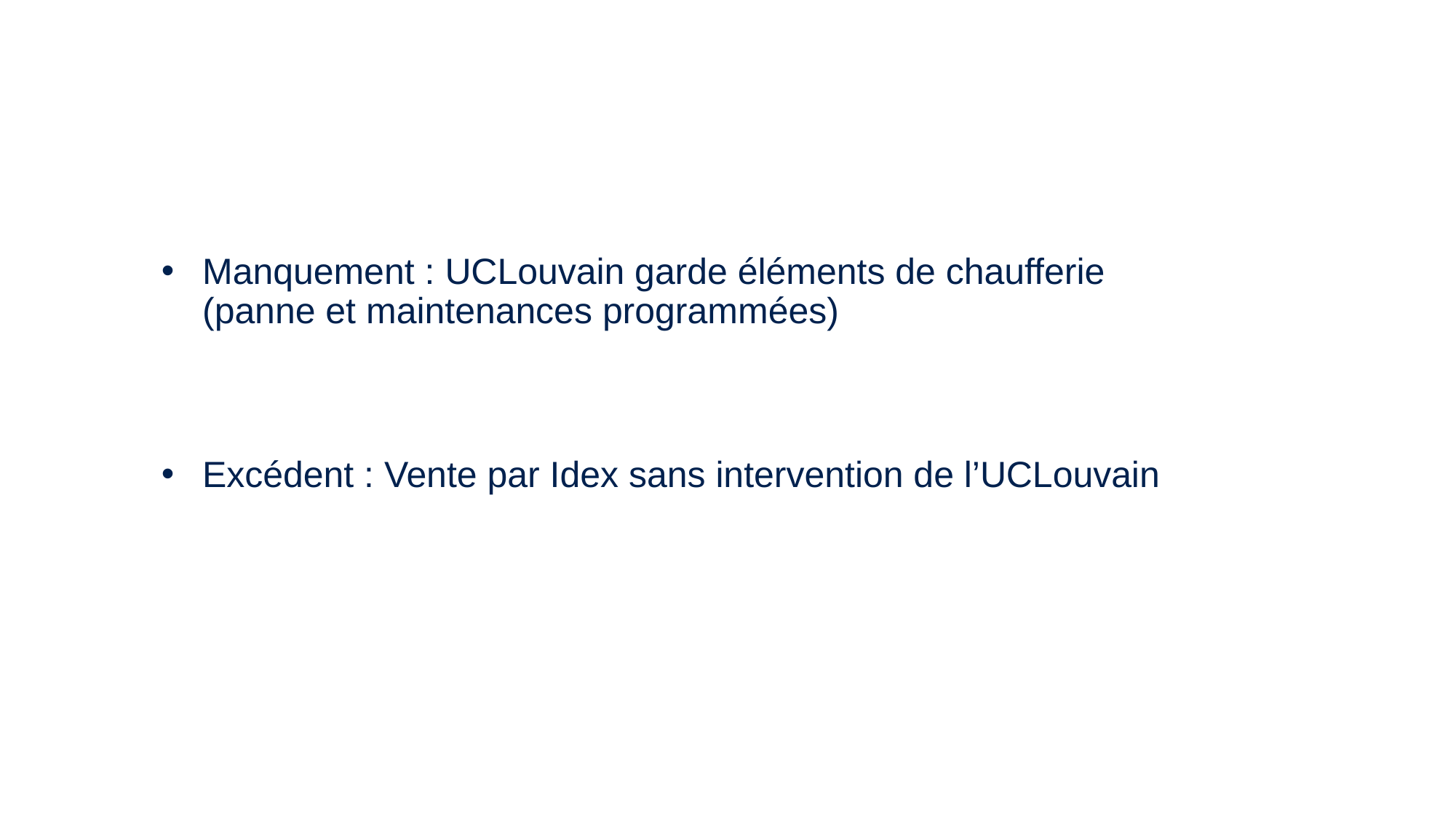

Manquement : UCLouvain garde éléments de chaufferie
(panne et maintenances programmées)

Excédent : Vente par Idex sans intervention de l’UCLouvain